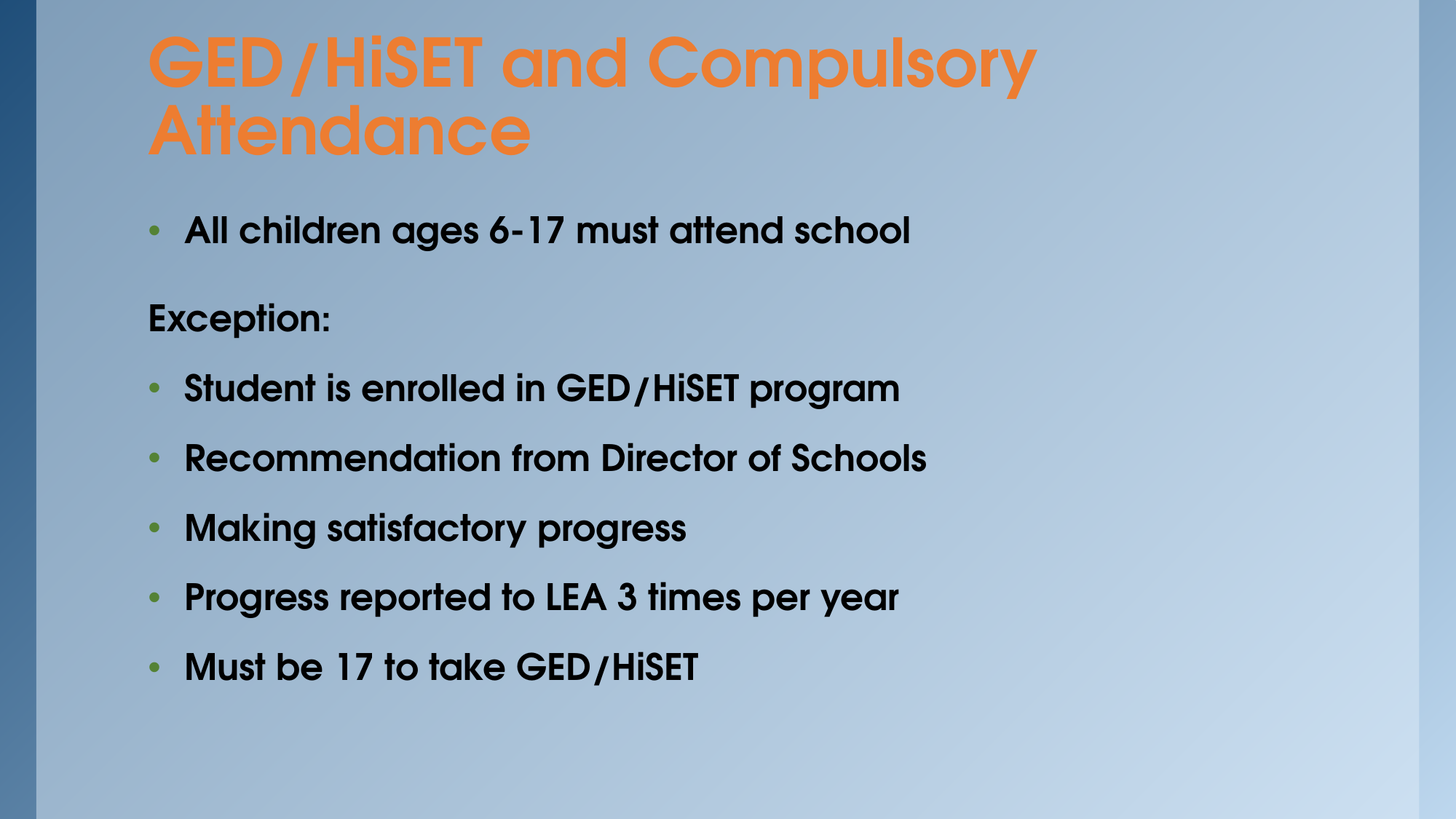

# GED/HiSET and Compulsory Attendance
All children ages 6-17 must attend school
Exception:
Student is enrolled in GED/HiSET program
Recommendation from Director of Schools
Making satisfactory progress
Progress reported to LEA 3 times per year
Must be 17 to take GED/HiSET